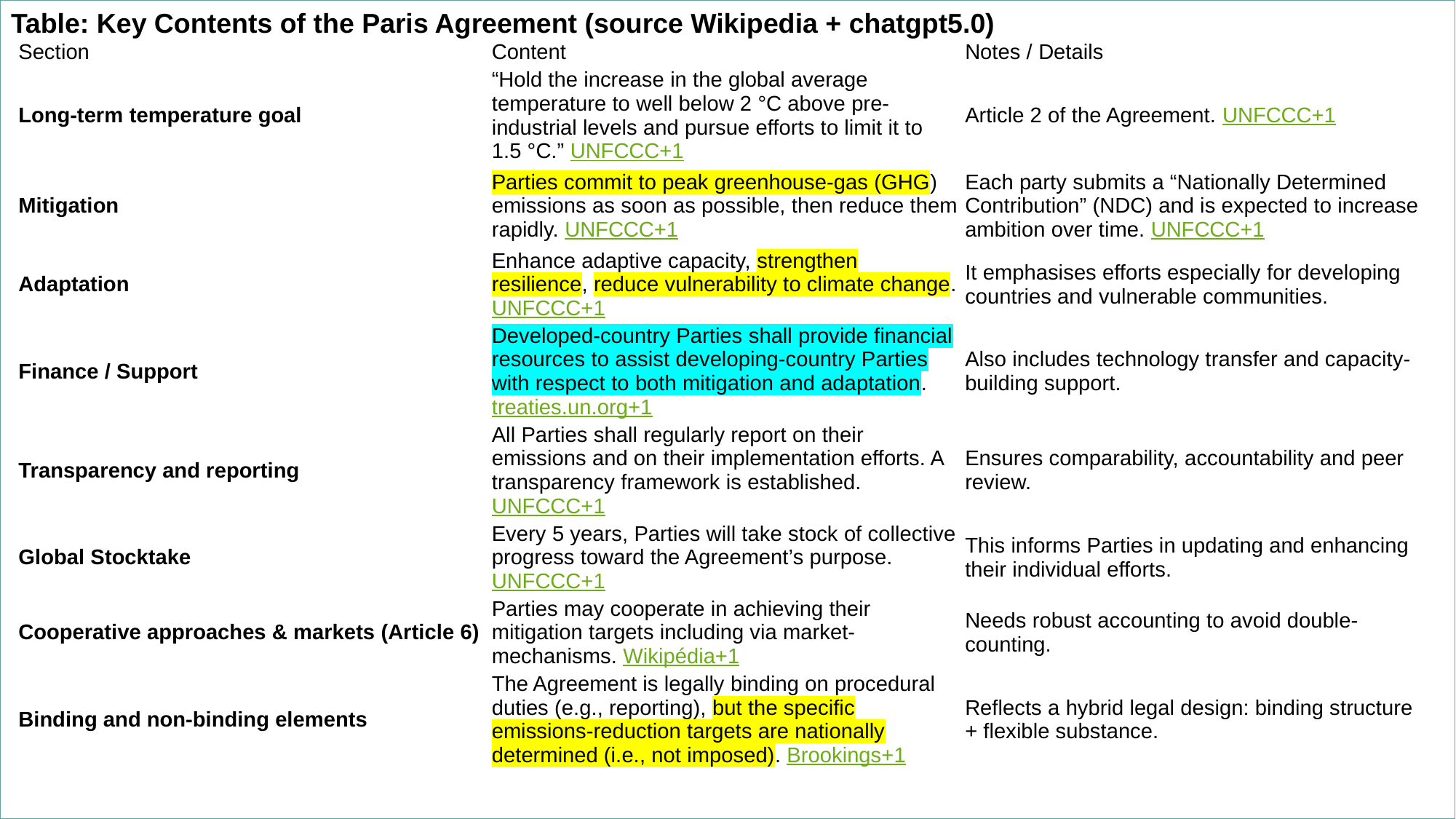

Table: Key Contents of the Paris Agreement (source Wikipedia + chatgpt5.0)

| Section | Content | Notes / Details |
| --- | --- | --- |
| Long-term temperature goal | “Hold the increase in the global average temperature to well below 2 °C above pre-industrial levels and pursue efforts to limit it to 1.5 °C.” UNFCCC+1 | Article 2 of the Agreement. UNFCCC+1 |
| Mitigation | Parties commit to peak greenhouse-gas (GHG) emissions as soon as possible, then reduce them rapidly. UNFCCC+1 | Each party submits a “Nationally Determined Contribution” (NDC) and is expected to increase ambition over time. UNFCCC+1 |
| Adaptation | Enhance adaptive capacity, strengthen resilience, reduce vulnerability to climate change. UNFCCC+1 | It emphasises efforts especially for developing countries and vulnerable communities. |
| Finance / Support | Developed-country Parties shall provide financial resources to assist developing-country Parties with respect to both mitigation and adaptation. treaties.un.org+1 | Also includes technology transfer and capacity-building support. |
| Transparency and reporting | All Parties shall regularly report on their emissions and on their implementation efforts. A transparency framework is established. UNFCCC+1 | Ensures comparability, accountability and peer review. |
| Global Stocktake | Every 5 years, Parties will take stock of collective progress toward the Agreement’s purpose. UNFCCC+1 | This informs Parties in updating and enhancing their individual efforts. |
| Cooperative approaches & markets (Article 6) | Parties may cooperate in achieving their mitigation targets including via market-mechanisms. Wikipédia+1 | Needs robust accounting to avoid double-counting. |
| Binding and non-binding elements | The Agreement is legally binding on procedural duties (e.g., reporting), but the specific emissions-reduction targets are nationally determined (i.e., not imposed). Brookings+1 | Reflects a hybrid legal design: binding structure + flexible substance. |